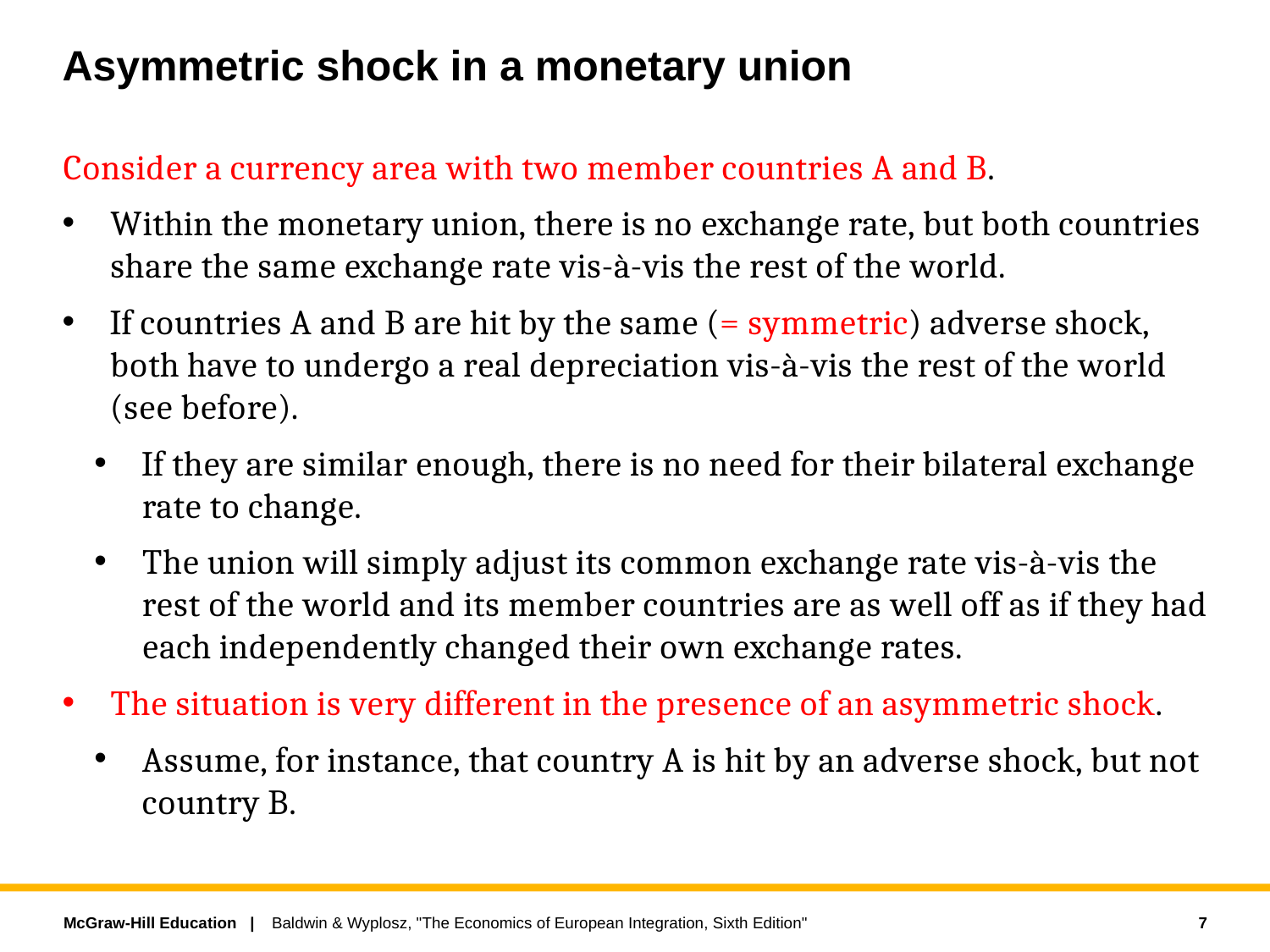

# Asymmetric shock in a monetary union
Consider a currency area with two member countries A and B.
Within the monetary union, there is no exchange rate, but both countries share the same exchange rate vis-à-vis the rest of the world.
If countries A and B are hit by the same (= symmetric) adverse shock, both have to undergo a real depreciation vis-à-vis the rest of the world (see before).
If they are similar enough, there is no need for their bilateral exchange rate to change.
The union will simply adjust its common exchange rate vis-à-vis the rest of the world and its member countries are as well off as if they had each independently changed their own exchange rates.
The situation is very different in the presence of an asymmetric shock.
Assume, for instance, that country A is hit by an adverse shock, but not country B.
7
Baldwin & Wyplosz, "The Economics of European Integration, Sixth Edition"